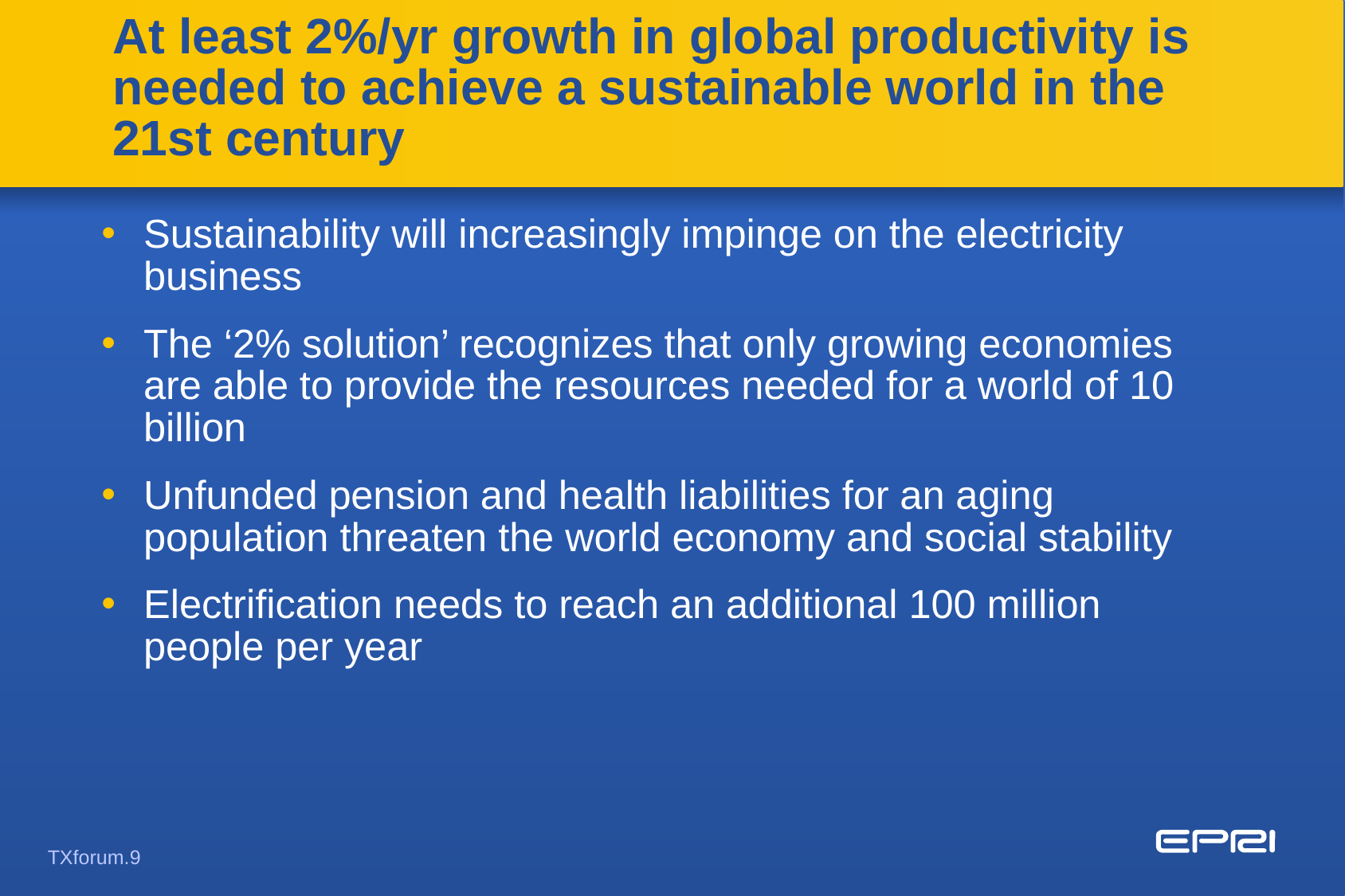

At least 2%/yr growth in global productivity is needed to achieve a sustainable world in the 21st century
Sustainability will increasingly impinge on the electricity business
The ‘2% solution’ recognizes that only growing economies are able to provide the resources needed for a world of 10 billion
Unfunded pension and health liabilities for an aging population threaten the world economy and social stability
Electrification needs to reach an additional 100 million people per year